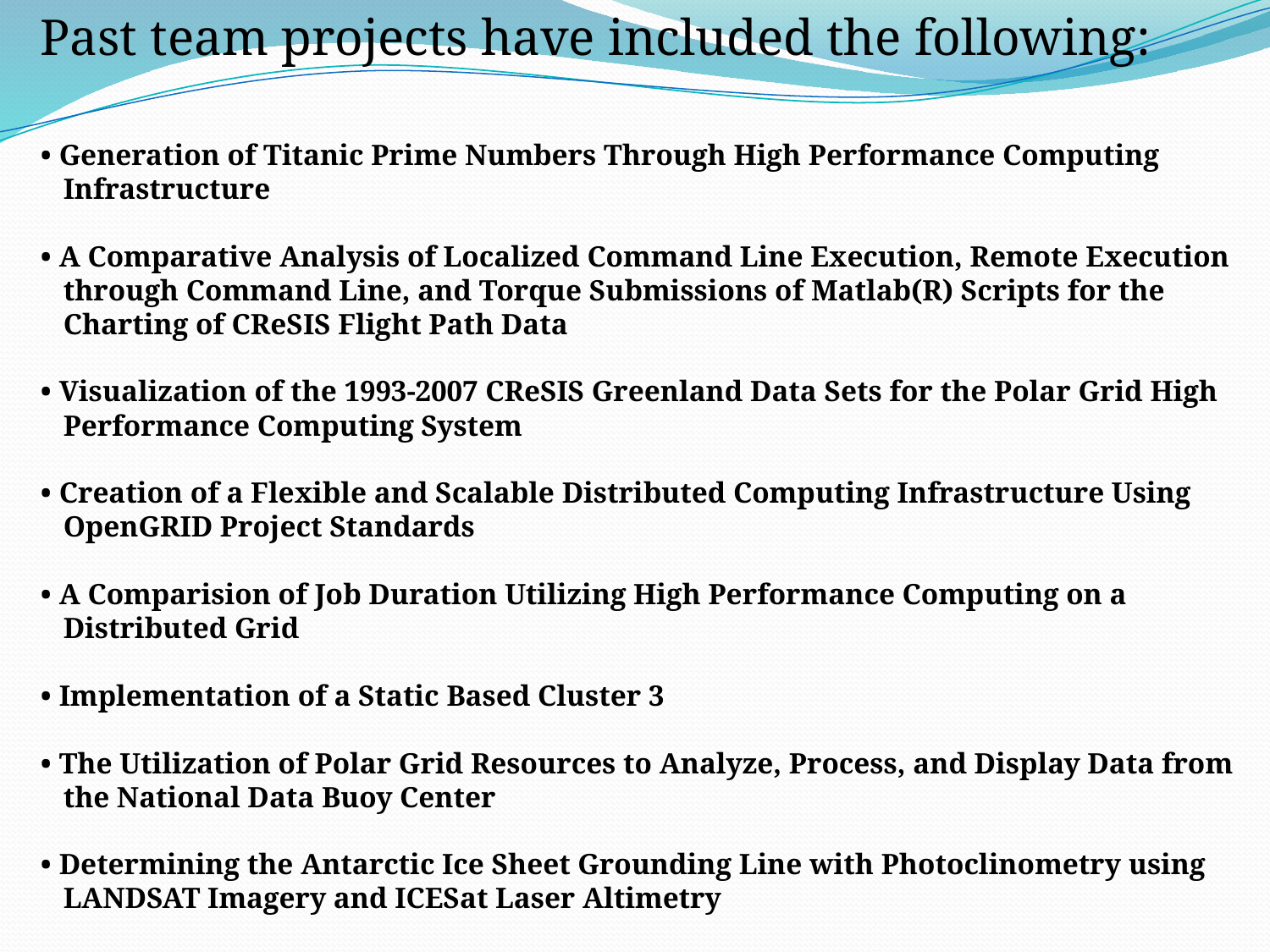

Past team projects have included the following:

• Generation of Titanic Prime Numbers Through High Performance Computing Infrastructure

• A Comparative Analysis of Localized Command Line Execution, Remote Execution through Command Line, and Torque Submissions of Matlab(R) Scripts for the Charting of CReSIS Flight Path Data

• Visualization of the 1993-2007 CReSIS Greenland Data Sets for the Polar Grid High Performance Computing System

• Creation of a Flexible and Scalable Distributed Computing Infrastructure Using OpenGRID Project Standards

• A Comparision of Job Duration Utilizing High Performance Computing on a Distributed Grid

• Implementation of a Static Based Cluster 3

• The Utilization of Polar Grid Resources to Analyze, Process, and Display Data from the National Data Buoy Center

• Determining the Antarctic Ice Sheet Grounding Line with Photoclinometry using LANDSAT Imagery and ICESat Laser Altimetry